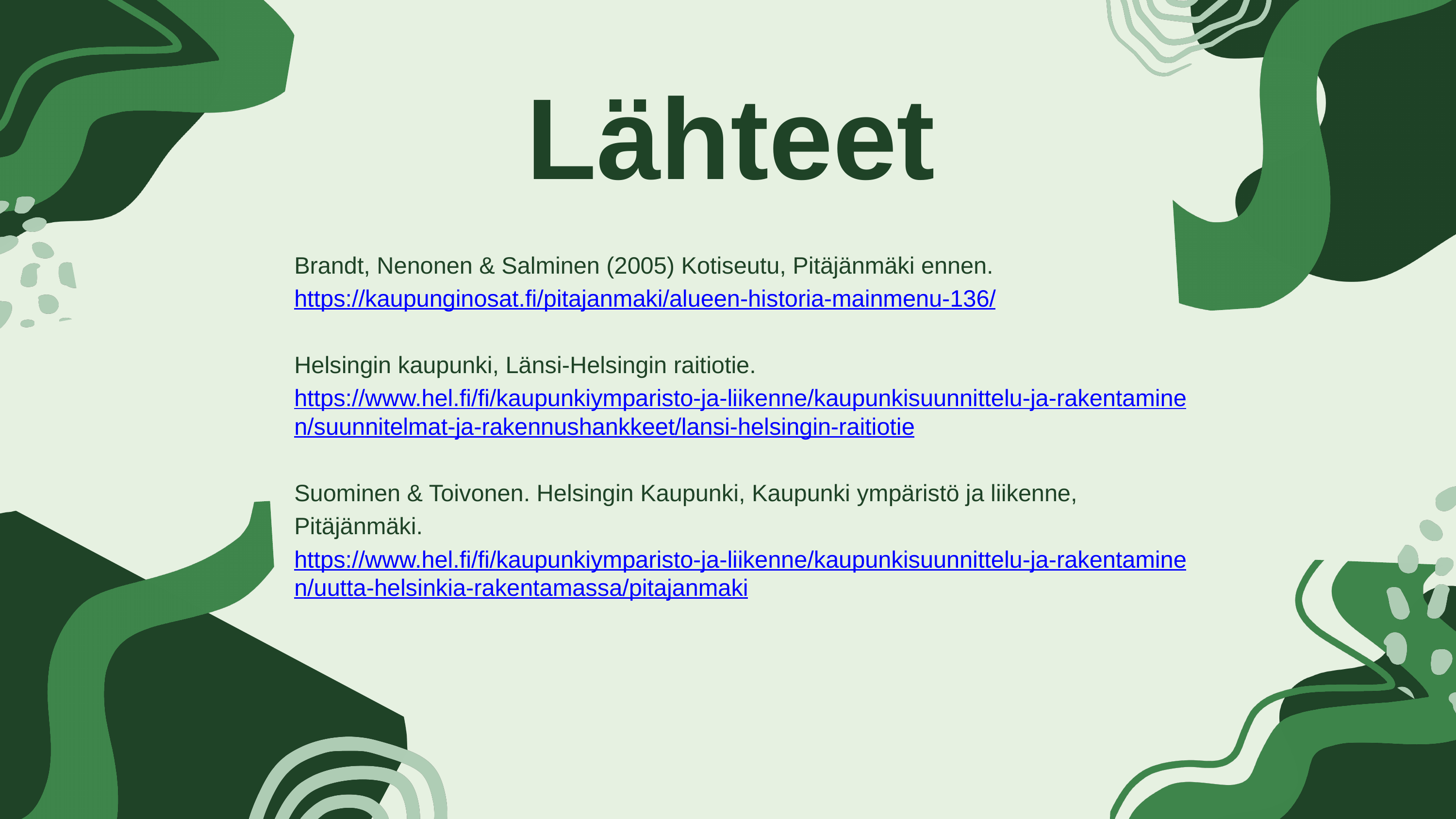

Lähteet

Brandt, Nenonen & Salminen (2005) Kotiseutu, Pitäjänmäki ennen.
https://kaupunginosat.fi/pitajanmaki/alueen-historia-mainmenu-136/

Helsingin kaupunki, Länsi-Helsingin raitiotie.
https://www.hel.fi/fi/kaupunkiymparisto-ja-liikenne/kaupunkisuunnittelu-ja-rakentaminen/suunnitelmat-ja-rakennushankkeet/lansi-helsingin-raitiotie

Suominen & Toivonen. Helsingin Kaupunki, Kaupunki ympäristö ja liikenne, Pitäjänmäki.
https://www.hel.fi/fi/kaupunkiymparisto-ja-liikenne/kaupunkisuunnittelu-ja-rakentaminen/uutta-helsinkia-rakentamassa/pitajanmaki